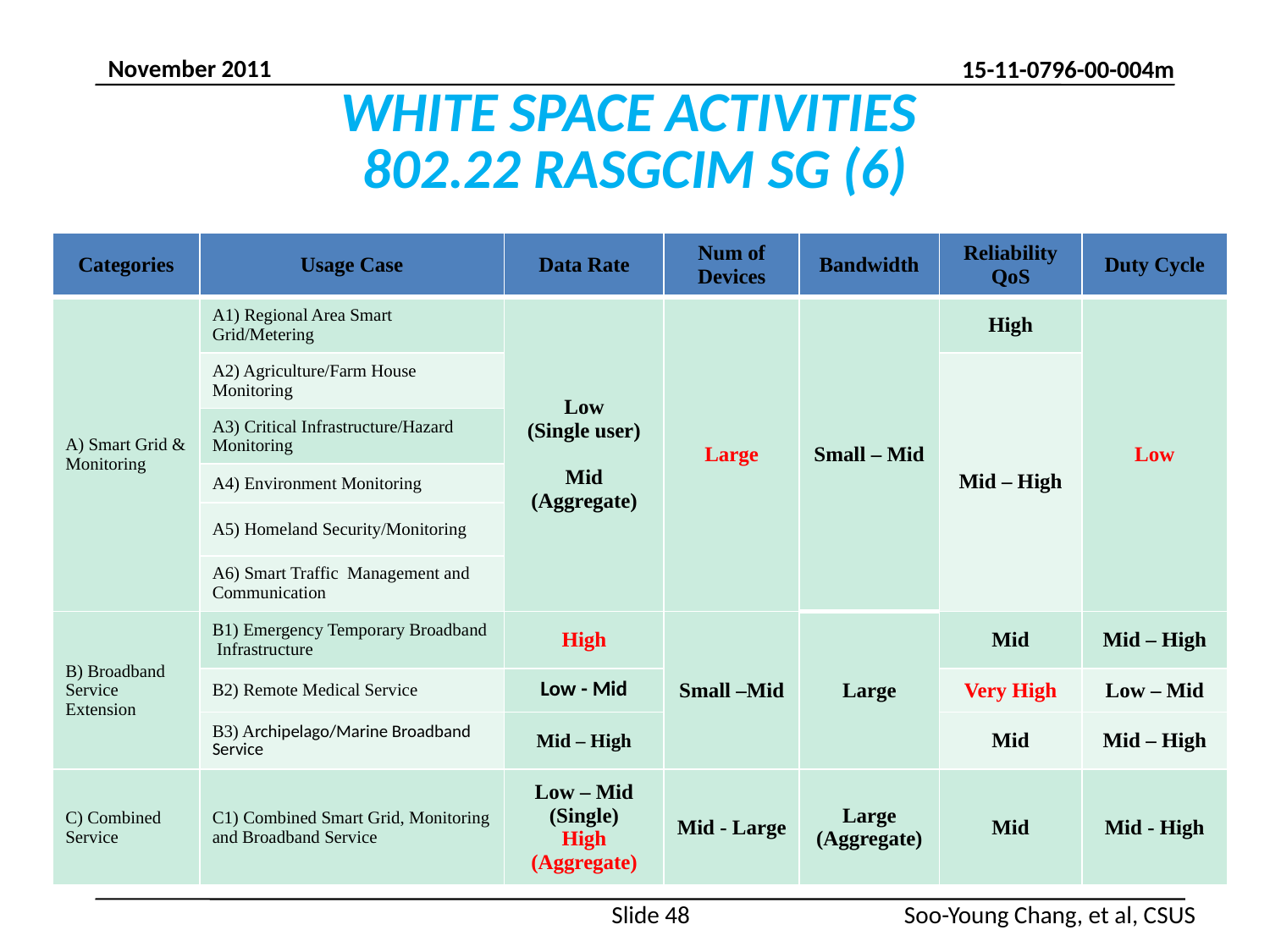

# WHITE SPACE ACTIVITIES 802.22 RASGCIM SG (6)
| Categories | Usage Case | Data Rate | Num of Devices | Bandwidth | Reliability QoS | Duty Cycle |
| --- | --- | --- | --- | --- | --- | --- |
| A) Smart Grid & Monitoring | A1) Regional Area Smart Grid/Metering | Low (Single user) Mid (Aggregate) | Large | Small – Mid | High | Low |
|  | A2) Agriculture/Farm House Monitoring |  |  |  | Mid – High |  |
|  | A3) Critical Infrastructure/Hazard Monitoring |  |  |  |  |  |
|  | A4) Environment Monitoring |  |  |  |  |  |
|  | A5) Homeland Security/Monitoring |  |  |  |  |  |
|  | A6) Smart Traffic Management and Communication |  |  |  |  |  |
| B) Broadband Service Extension | B1) Emergency Temporary Broadband Infrastructure | High | Small –Mid | Large | Mid | Mid – High |
|  | B2) Remote Medical Service | Low - Mid |  |  | Very High | Low – Mid |
|  | B3) Archipelago/Marine Broadband Service | Mid – High |  |  | Mid | Mid – High |
| C) Combined Service | C1) Combined Smart Grid, Monitoring and Broadband Service | Low – Mid (Single) High (Aggregate) | Mid - Large | Large (Aggregate) | Mid | Mid - High |
Slide 48